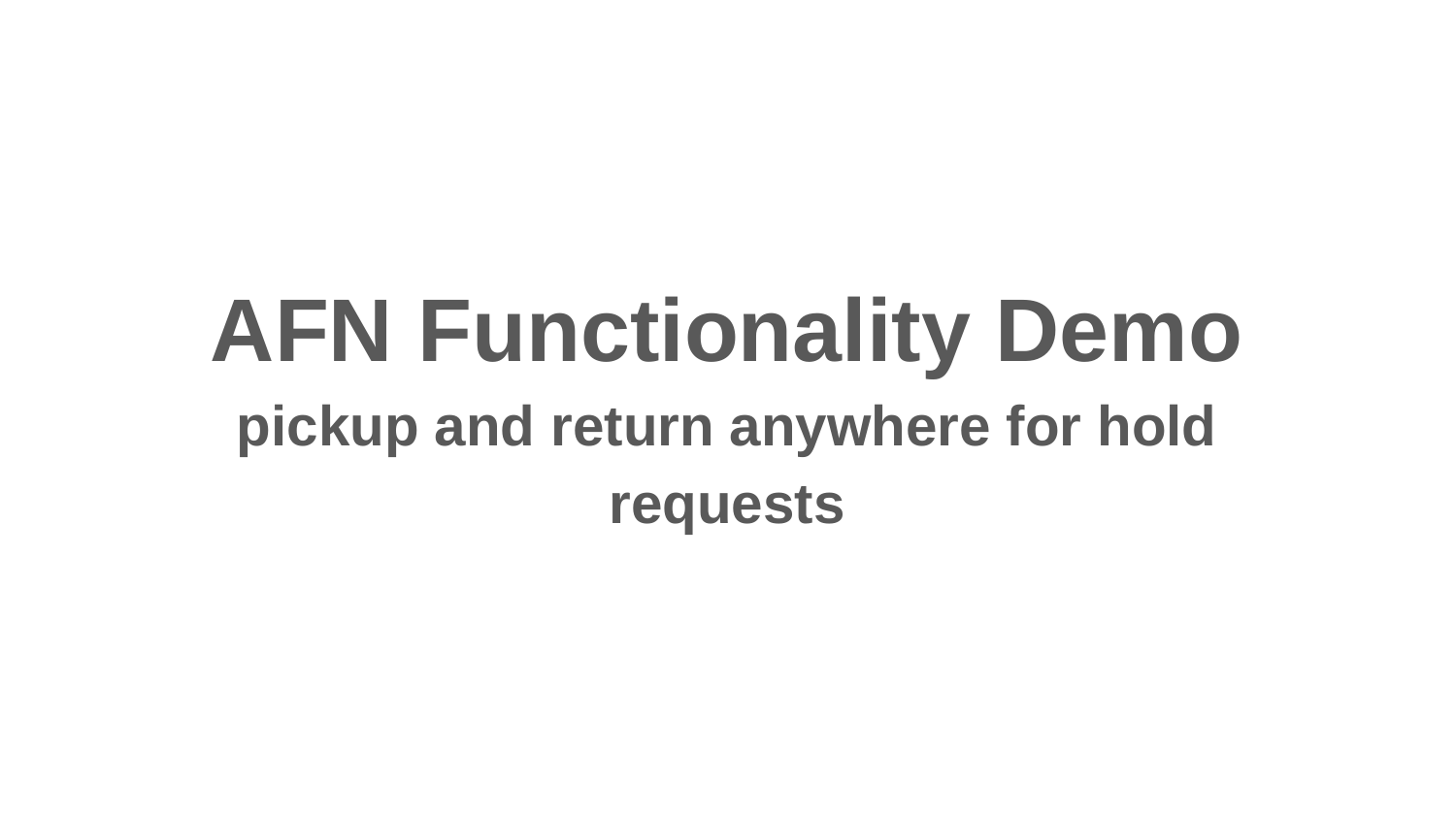

AFN Functionality Demo
pickup and return anywhere for hold requests